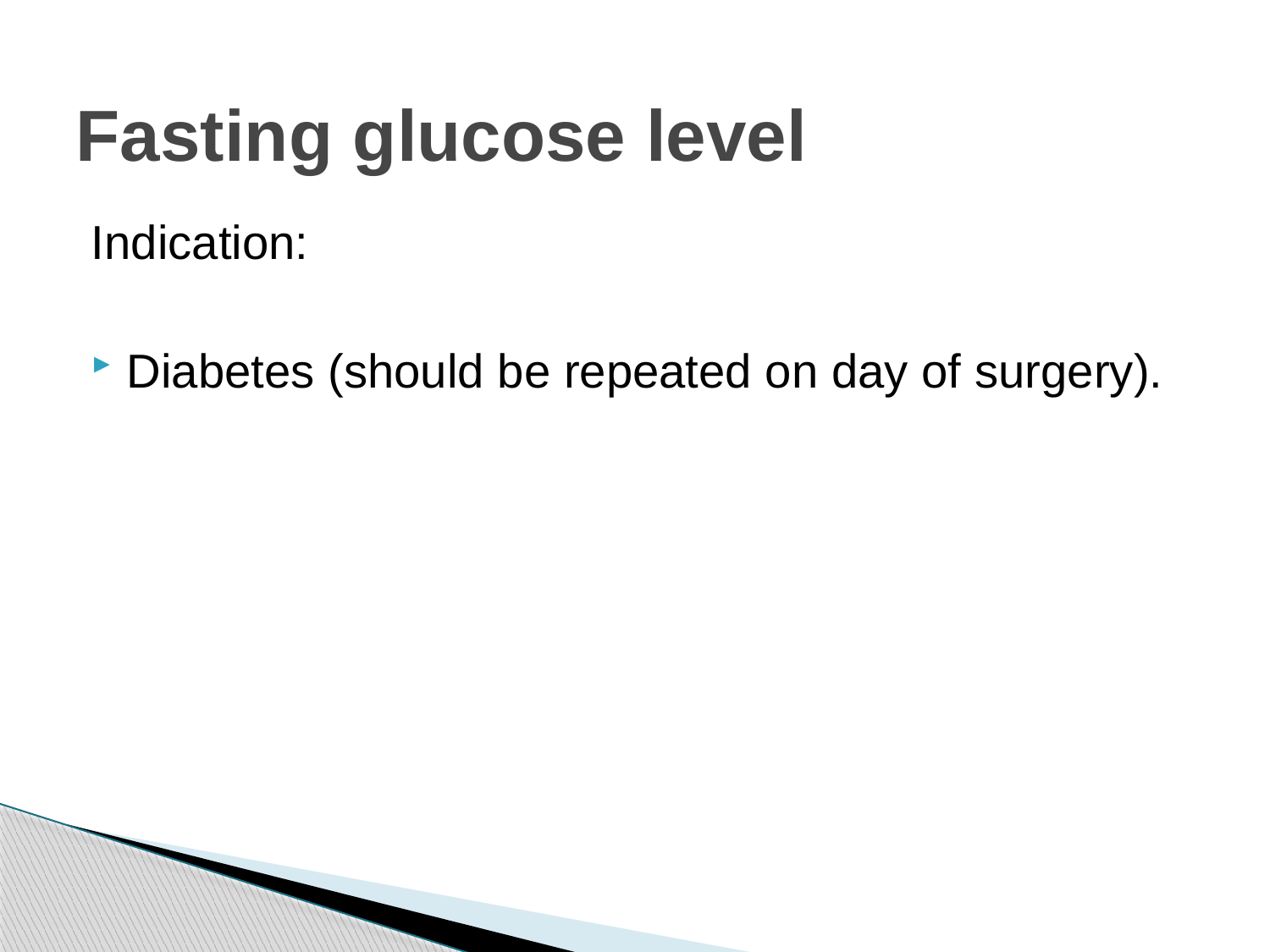

# Fasting glucose level
Indication:

Diabetes (should be repeated on day of surgery).